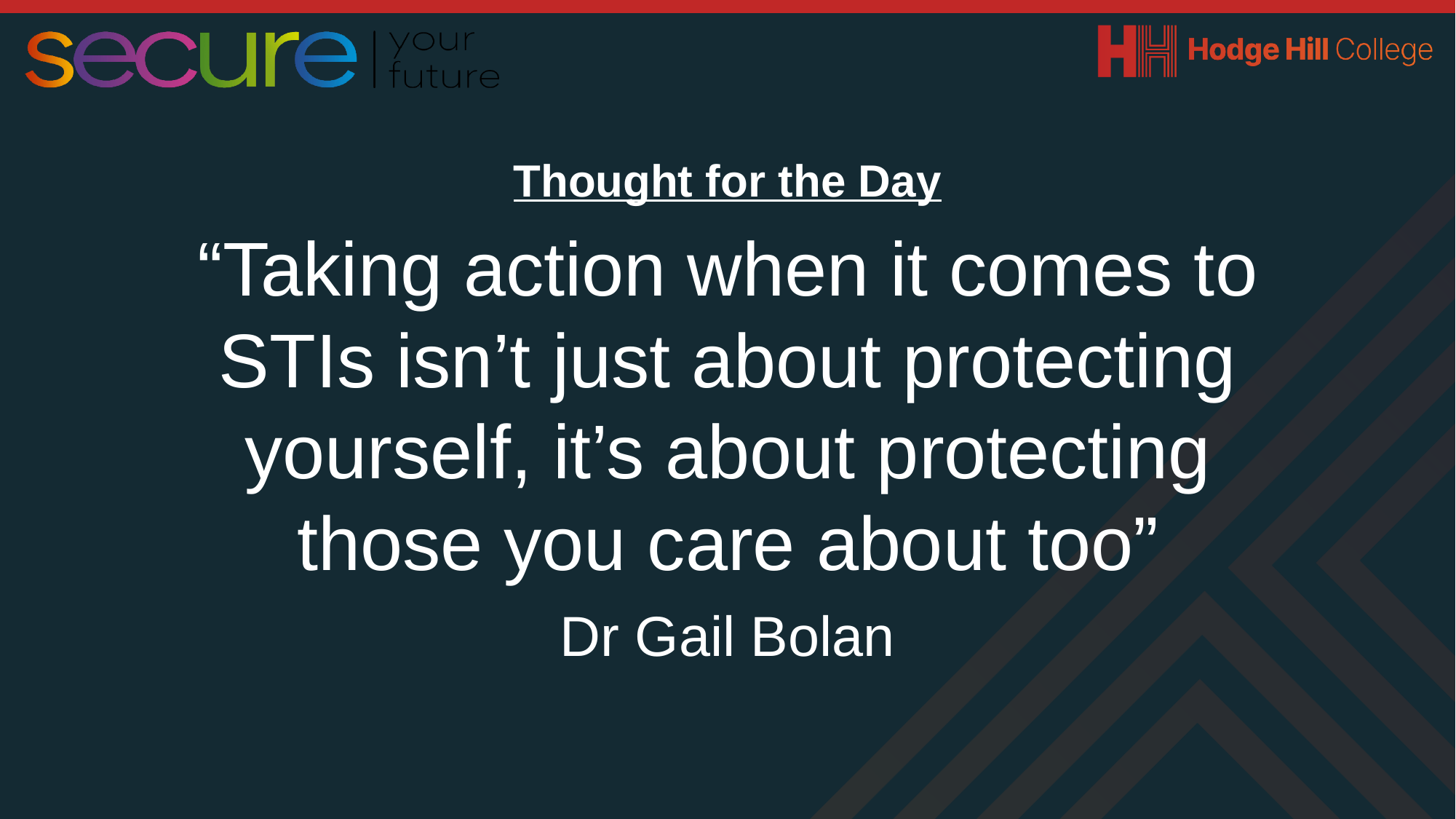

Thought for the Day
“Taking action when it comes to STIs isn’t just about protecting yourself, it’s about protecting those you care about too”
Dr Gail Bolan